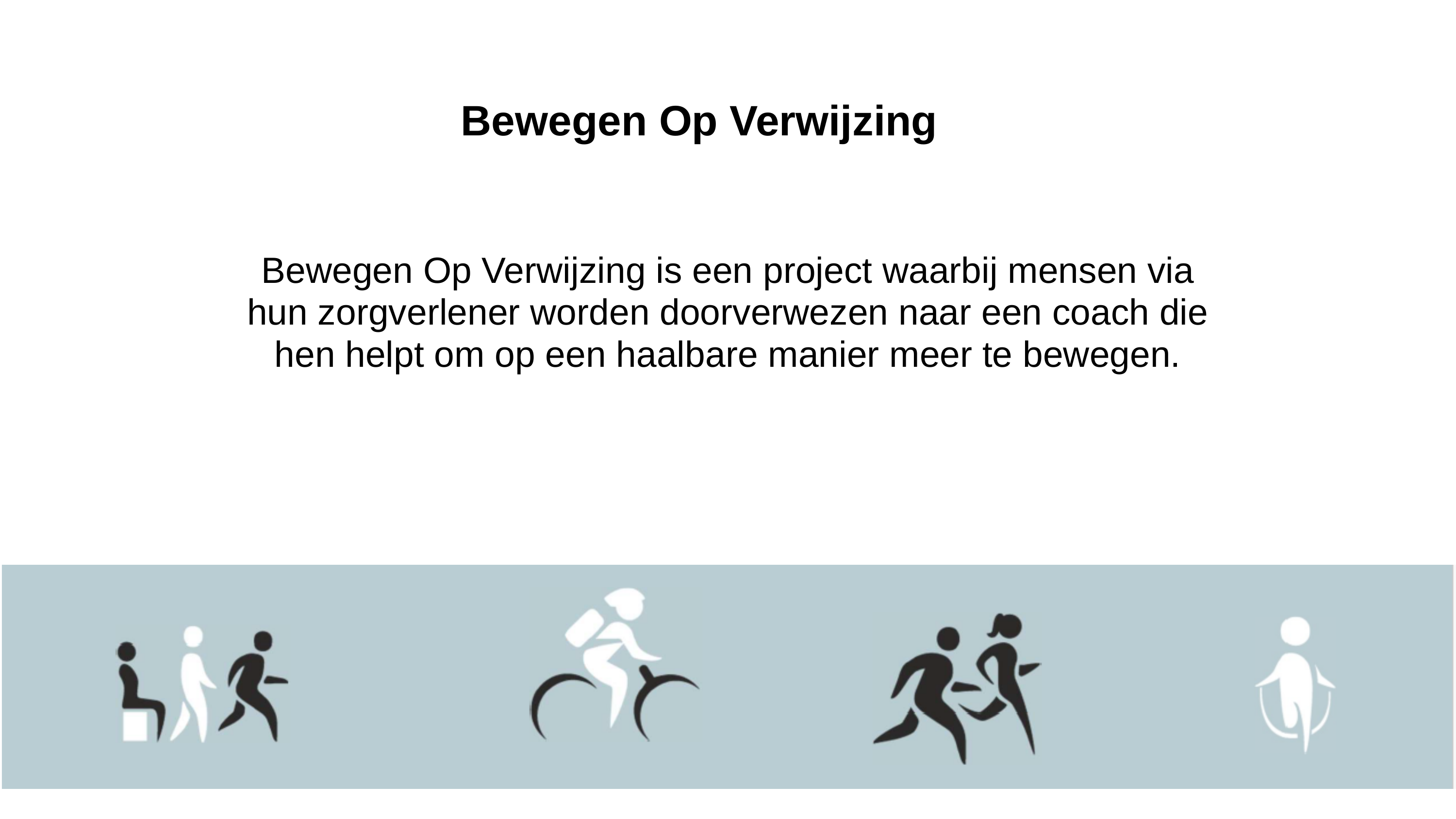

Bewegen Op Verwijzing
Bewegen Op Verwijzing is een project waarbij mensen via hun zorgverlener worden doorverwezen naar een coach die hen helpt om op een haalbare manier meer te bewegen.